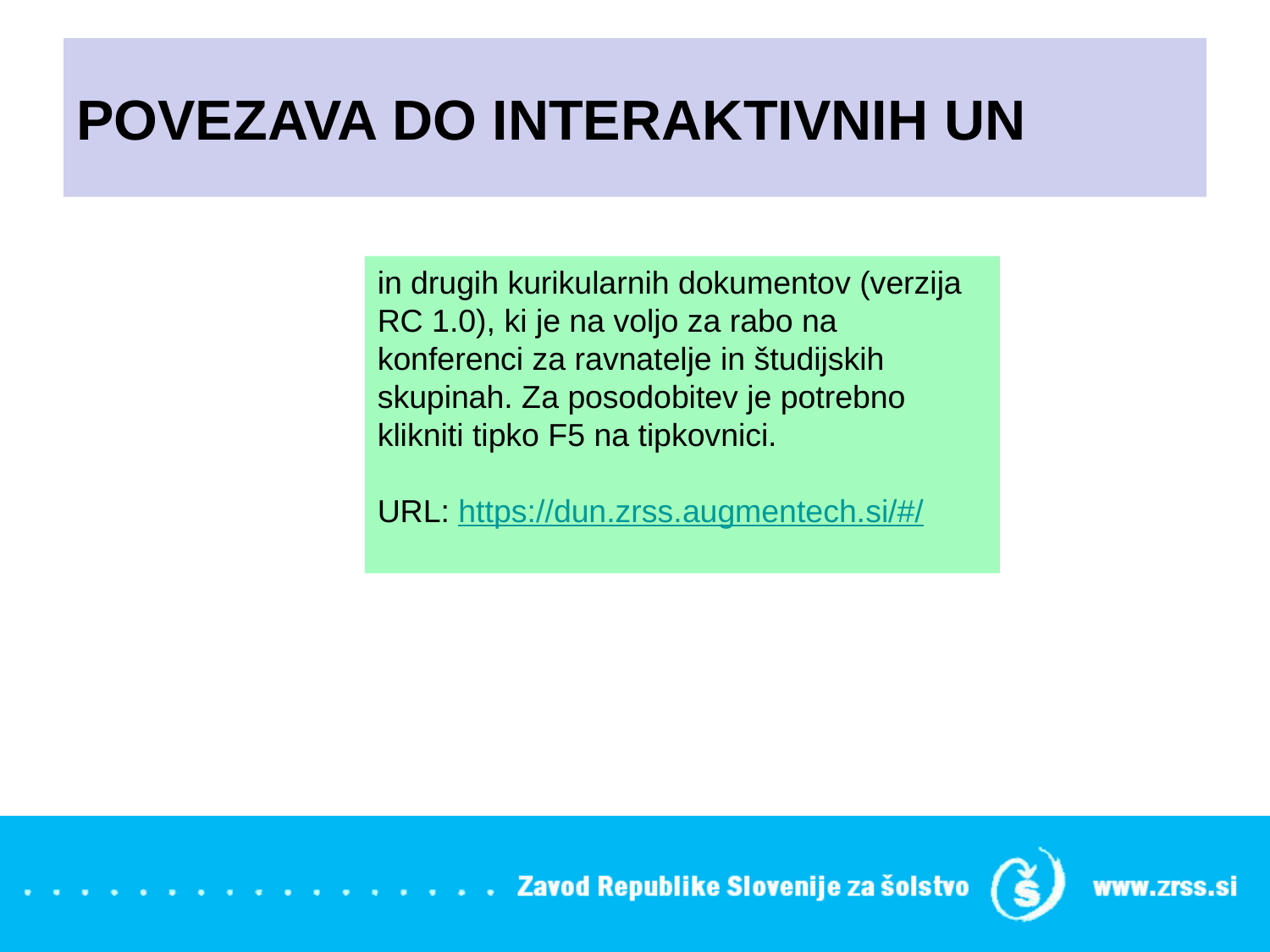

# POVEZAVA DO INTERAKTIVNIH UN
in drugih kurikularnih dokumentov (verzija RC 1.0), ki je na voljo za rabo na konferenci za ravnatelje in študijskih skupinah. Za posodobitev je potrebno klikniti tipko F5 na tipkovnici.

URL: https://dun.zrss.augmentech.si/#/